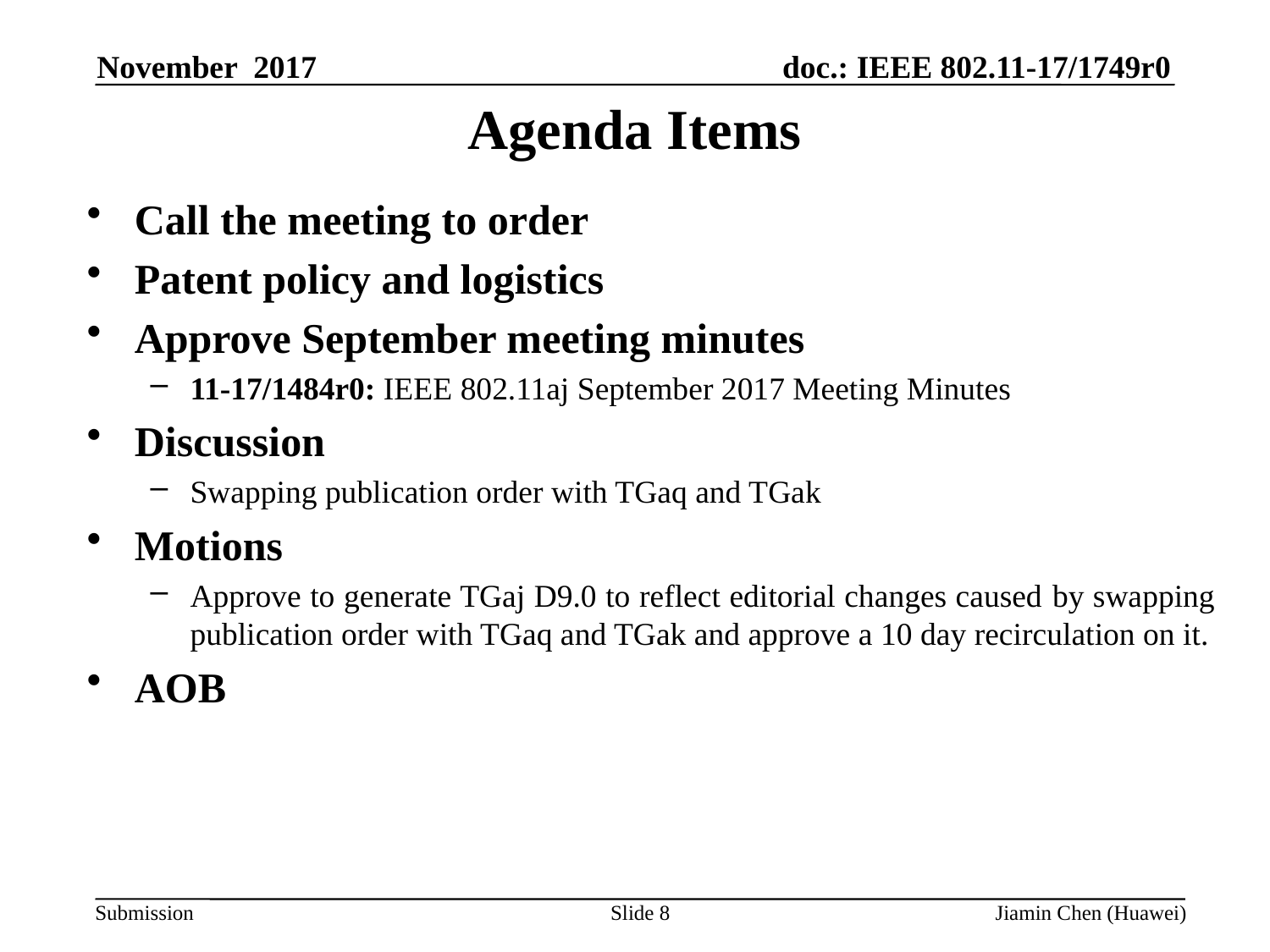

November  2017
# Agenda Items
Call the meeting to order
Patent policy and logistics
Approve September meeting minutes
11-17/1484r0: IEEE 802.11aj September 2017 Meeting Minutes
Discussion
Swapping publication order with TGaq and TGak
Motions
Approve to generate TGaj D9.0 to reflect editorial changes caused by swapping publication order with TGaq and TGak and approve a 10 day recirculation on it.
AOB

Slide 8
Jiamin Chen (Huawei)